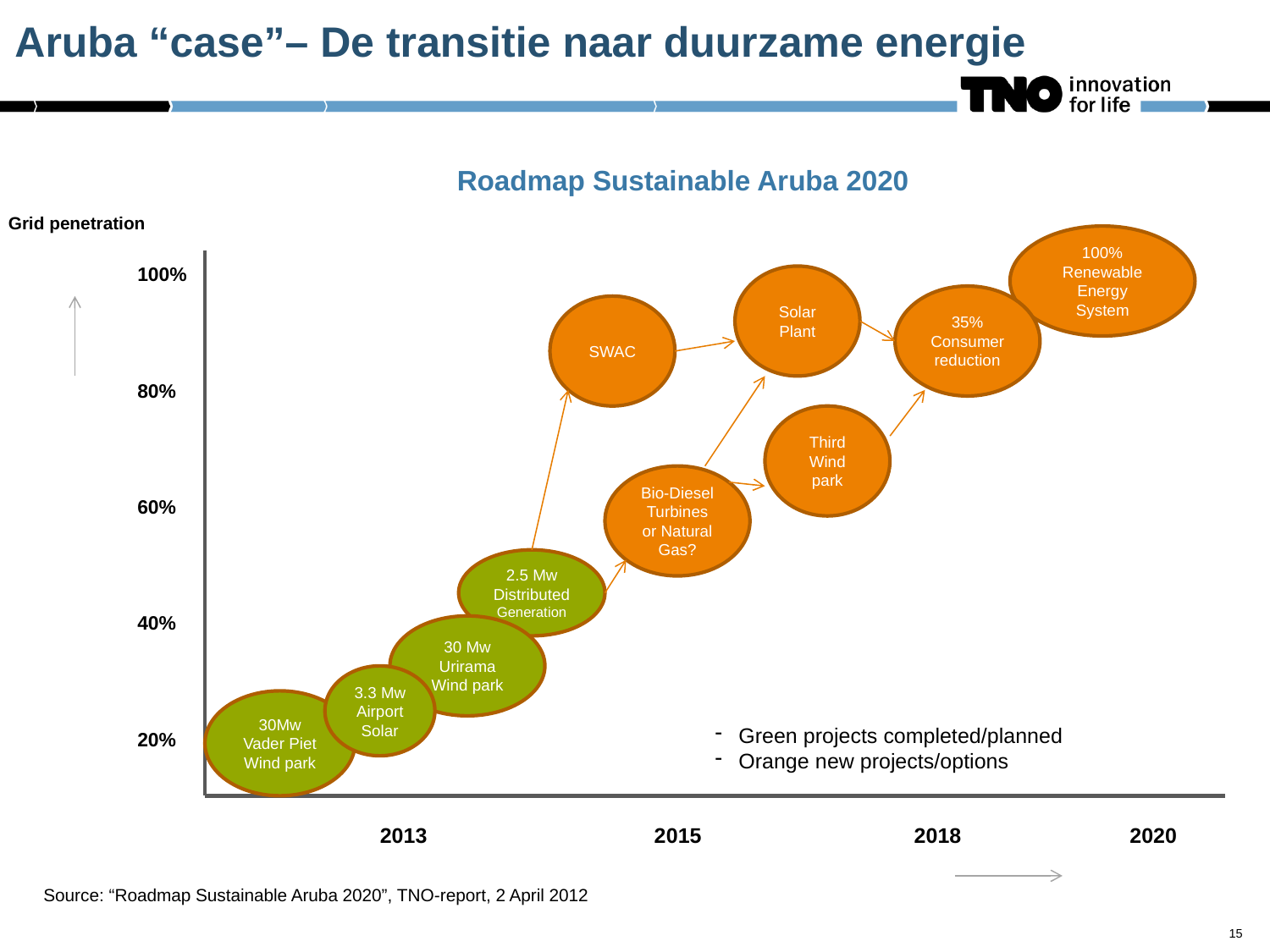

Aruba “case”– De transitie naar duurzame energie
Roadmap Sustainable Aruba 2020
Grid penetration
100% Renewable Energy System
100%

80%

60%

40%

20%

Solar Plant
35% Consumer reduction
SWAC
Third Wind park
Bio-Diesel Turbines or Natural Gas?
2.5 Mw
Distributed
Generation
30 Mw
Urirama
Wind park
3.3 Mw
Airport Solar
30Mw
Vader Piet
Wind park
Green projects completed/planned
Orange new projects/options
                   2013 	 	 2015		  2018 	                 2020
Source: “Roadmap Sustainable Aruba 2020”, TNO-report, 2 April 2012
15